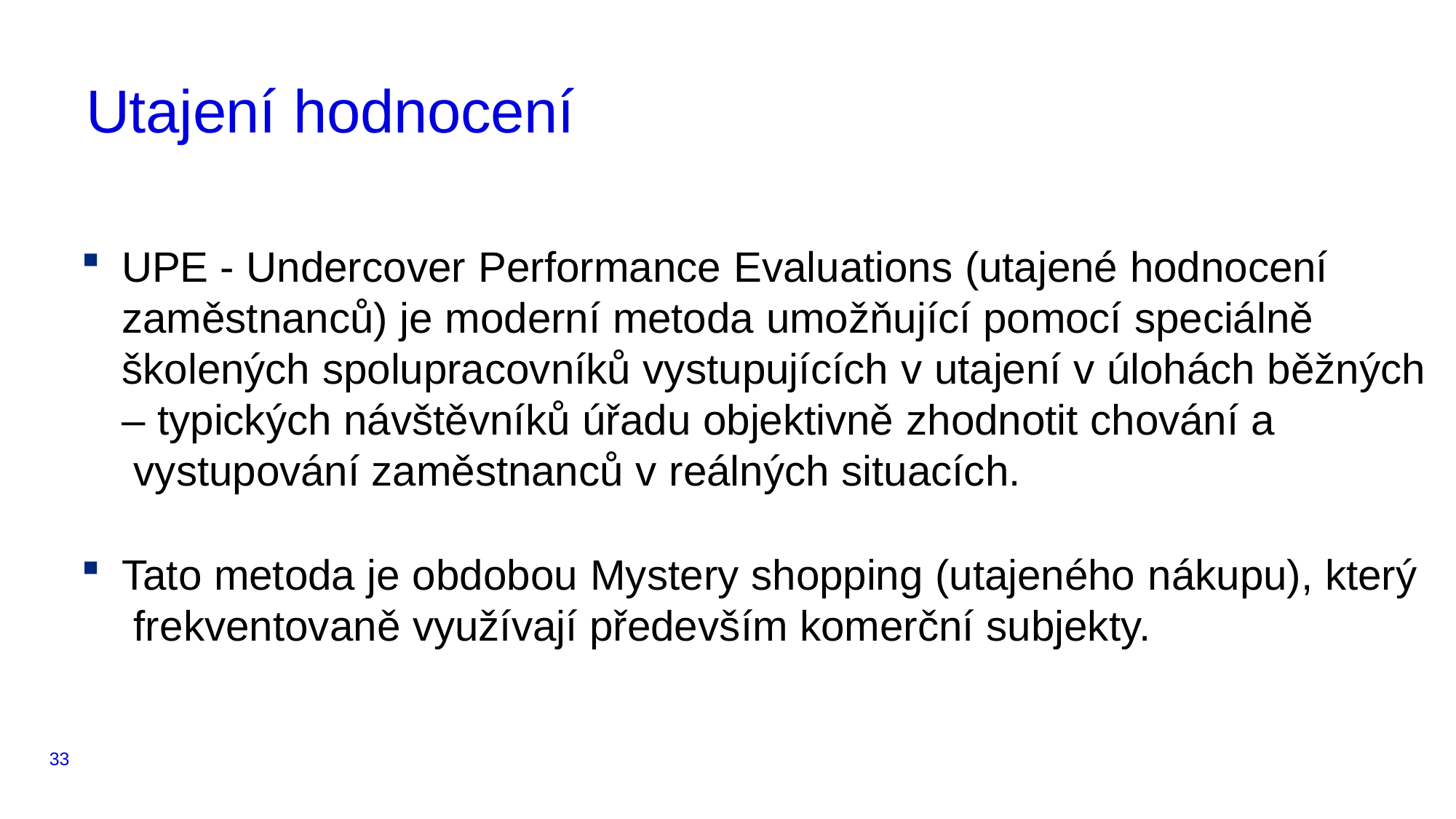

# Utajení hodnocení
UPE - Undercover Performance Evaluations (utajené hodnocení  zaměstnanců) je moderní metoda umožňující pomocí speciálně  školených spolupracovníků vystupujících v utajení v úlohách běžných
– typických návštěvníků úřadu objektivně zhodnotit chování a  vystupování zaměstnanců v reálných situacích.

Tato metoda je obdobou Mystery shopping (utajeného nákupu), který  frekventovaně využívají především komerční subjekty.
33